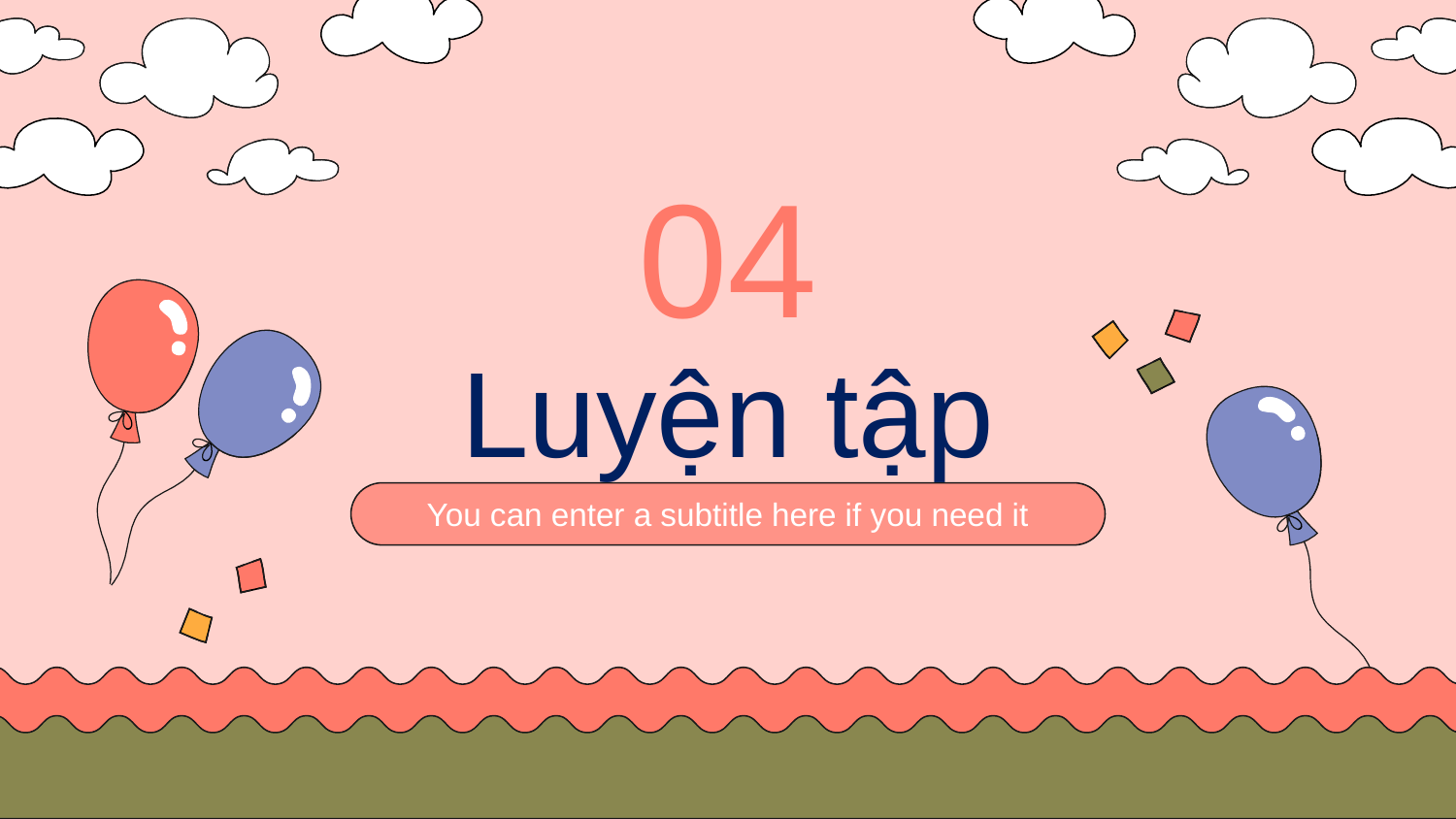

04

# Luyện tập

You can enter a subtitle here if you need it